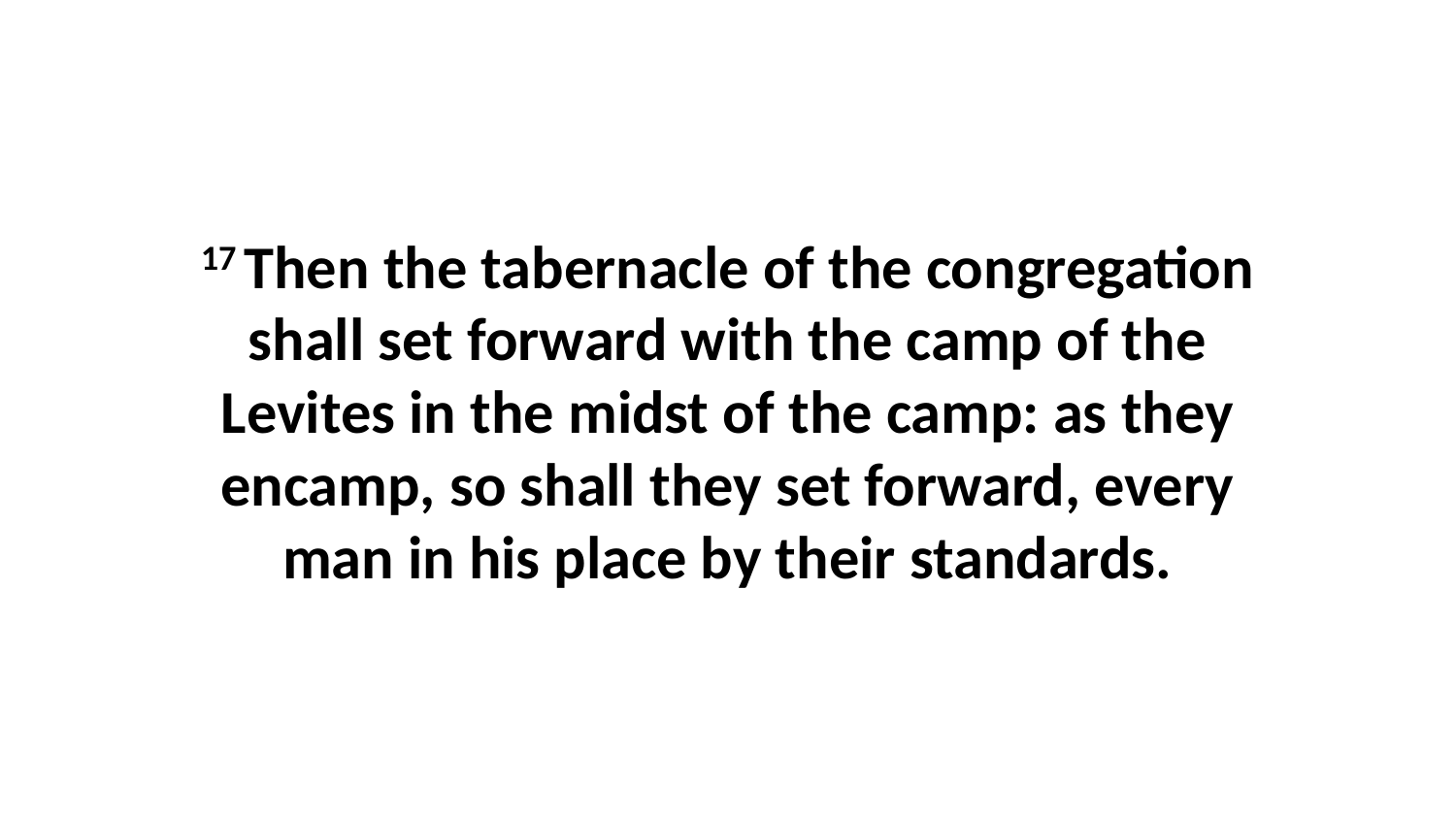

17 Then the tabernacle of the congregation shall set forward with the camp of the Levites in the midst of the camp: as they encamp, so shall they set forward, every man in his place by their standards.